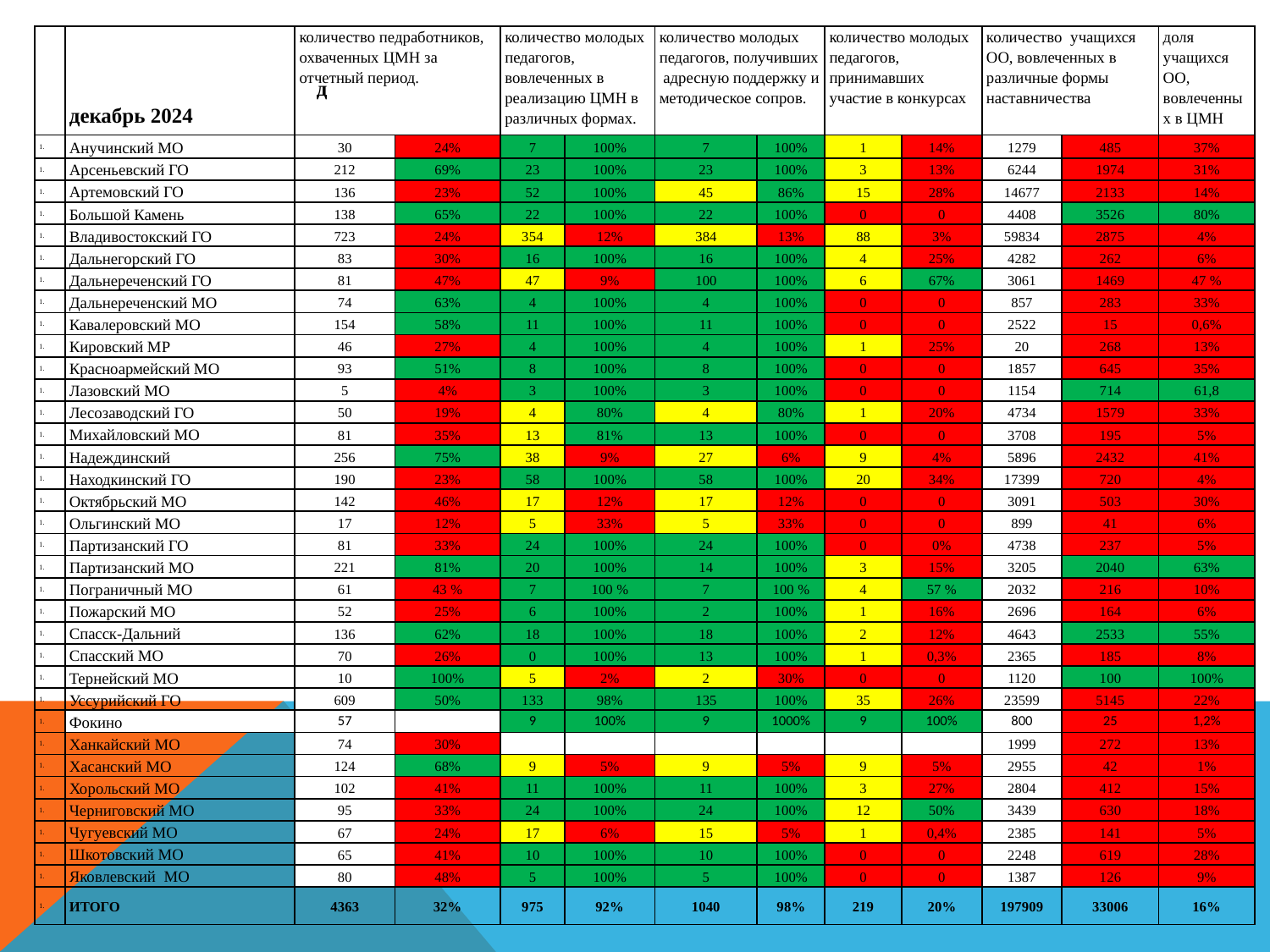

|  | ддекабрь 2024 | количество педработников, охваченных ЦМН за отчетный период. |  | количество молодых педагогов, вовлеченных в реализацию ЦМН в различных формах. |  | количество молодых педагогов, получивших адресную поддержку и методическое сопров. |  | количество молодых педагогов, принимавших участие в конкурсах |  | количество учащихся ОО, вовлеченных в различные формы наставничества |  | доля учащихся ОО, вовлеченных в ЦМН |
| --- | --- | --- | --- | --- | --- | --- | --- | --- | --- | --- | --- | --- |
|  | Анучинский МО | 30 | 24% | 7 | 100% | 7 | 100% | 1 | 14% | 1279 | 485 | 37% |
|  | Арсеньевский ГО | 212 | 69% | 23 | 100% | 23 | 100% | 3 | 13% | 6244 | 1974 | 31% |
|  | Артемовский ГО | 136 | 23% | 52 | 100% | 45 | 86% | 15 | 28% | 14677 | 2133 | 14% |
|  | Большой Камень | 138 | 65% | 22 | 100% | 22 | 100% | 0 | 0 | 4408 | 3526 | 80% |
|  | Владивостокский ГО | 723 | 24% | 354 | 12% | 384 | 13% | 88 | 3% | 59834 | 2875 | 4% |
|  | Дальнегорский ГО | 83 | 30% | 16 | 100% | 16 | 100% | 4 | 25% | 4282 | 262 | 6% |
|  | Дальнереченский ГО | 81 | 47% | 47 | 9% | 100 | 100% | 6 | 67% | 3061 | 1469 | 47 % |
|  | Дальнереченский МО | 74 | 63% | 4 | 100% | 4 | 100% | 0 | 0 | 857 | 283 | 33% |
|  | Кавалеровский МО | 154 | 58% | 11 | 100% | 11 | 100% | 0 | 0 | 2522 | 15 | 0,6% |
|  | Кировский МР | 46 | 27% | 4 | 100% | 4 | 100% | 1 | 25% | 20 | 268 | 13% |
|  | Красноармейский МО | 93 | 51% | 8 | 100% | 8 | 100% | 0 | 0 | 1857 | 645 | 35% |
|  | Лазовский МО | 5 | 4% | 3 | 100% | 3 | 100% | 0 | 0 | 1154 | 714 | 61,8 |
|  | Лесозаводский ГО | 50 | 19% | 4 | 80% | 4 | 80% | 1 | 20% | 4734 | 1579 | 33% |
|  | Михайловский МО | 81 | 35% | 13 | 81% | 13 | 100% | 0 | 0 | 3708 | 195 | 5% |
|  | Надеждинский | 256 | 75% | 38 | 9% | 27 | 6% | 9 | 4% | 5896 | 2432 | 41% |
|  | Находкинский ГО | 190 | 23% | 58 | 100% | 58 | 100% | 20 | 34% | 17399 | 720 | 4% |
|  | Октябрьский МО | 142 | 46% | 17 | 12% | 17 | 12% | 0 | 0 | 3091 | 503 | 30% |
|  | Ольгинский МО | 17 | 12% | 5 | 33% | 5 | 33% | 0 | 0 | 899 | 41 | 6% |
|  | Партизанский ГО | 81 | 33% | 24 | 100% | 24 | 100% | 0 | 0% | 4738 | 237 | 5% |
|  | Партизанский МО | 221 | 81% | 20 | 100% | 14 | 100% | 3 | 15% | 3205 | 2040 | 63% |
|  | Пограничный МО | 61 | 43 % | 7 | 100 % | 7 | 100 % | 4 | 57 % | 2032 | 216 | 10% |
|  | Пожарский МО | 52 | 25% | 6 | 100% | 2 | 100% | 1 | 16% | 2696 | 164 | 6% |
|  | Спасск-Дальний | 136 | 62% | 18 | 100% | 18 | 100% | 2 | 12% | 4643 | 2533 | 55% |
|  | Спасский МО | 70 | 26% | 0 | 100% | 13 | 100% | 1 | 0,3% | 2365 | 185 | 8% |
|  | Тернейский МО | 10 | 100% | 5 | 2% | 2 | 30% | 0 | 0 | 1120 | 100 | 100% |
|  | Уссурийский ГО | 609 | 50% | 133 | 98% | 135 | 100% | 35 | 26% | 23599 | 5145 | 22% |
|  | Фокино | 57 |  | 9 | 100% | 9 | 1000% | 9 | 100% | 800 | 25 | 1,2% |
|  | Ханкайский МО | 74 | 30% |  |  |  |  |  |  | 1999 | 272 | 13% |
|  | Хасанский МО | 124 | 68% | 9 | 5% | 9 | 5% | 9 | 5% | 2955 | 42 | 1% |
|  | Хорольский МО | 102 | 41% | 11 | 100% | 11 | 100% | 3 | 27% | 2804 | 412 | 15% |
|  | Черниговский МО | 95 | 33% | 24 | 100% | 24 | 100% | 12 | 50% | 3439 | 630 | 18% |
|  | Чугуевский МО | 67 | 24% | 17 | 6% | 15 | 5% | 1 | 0,4% | 2385 | 141 | 5% |
|  | Шкотовский МО | 65 | 41% | 10 | 100% | 10 | 100% | 0 | 0 | 2248 | 619 | 28% |
|  | Яковлевский МО | 80 | 48% | 5 | 100% | 5 | 100% | 0 | 0 | 1387 | 126 | 9% |
|  | ИТОГО | 4363 | 32% | 975 | 92% | 1040 | 98% | 219 | 20% | 197909 | 33006 | 16% |
#